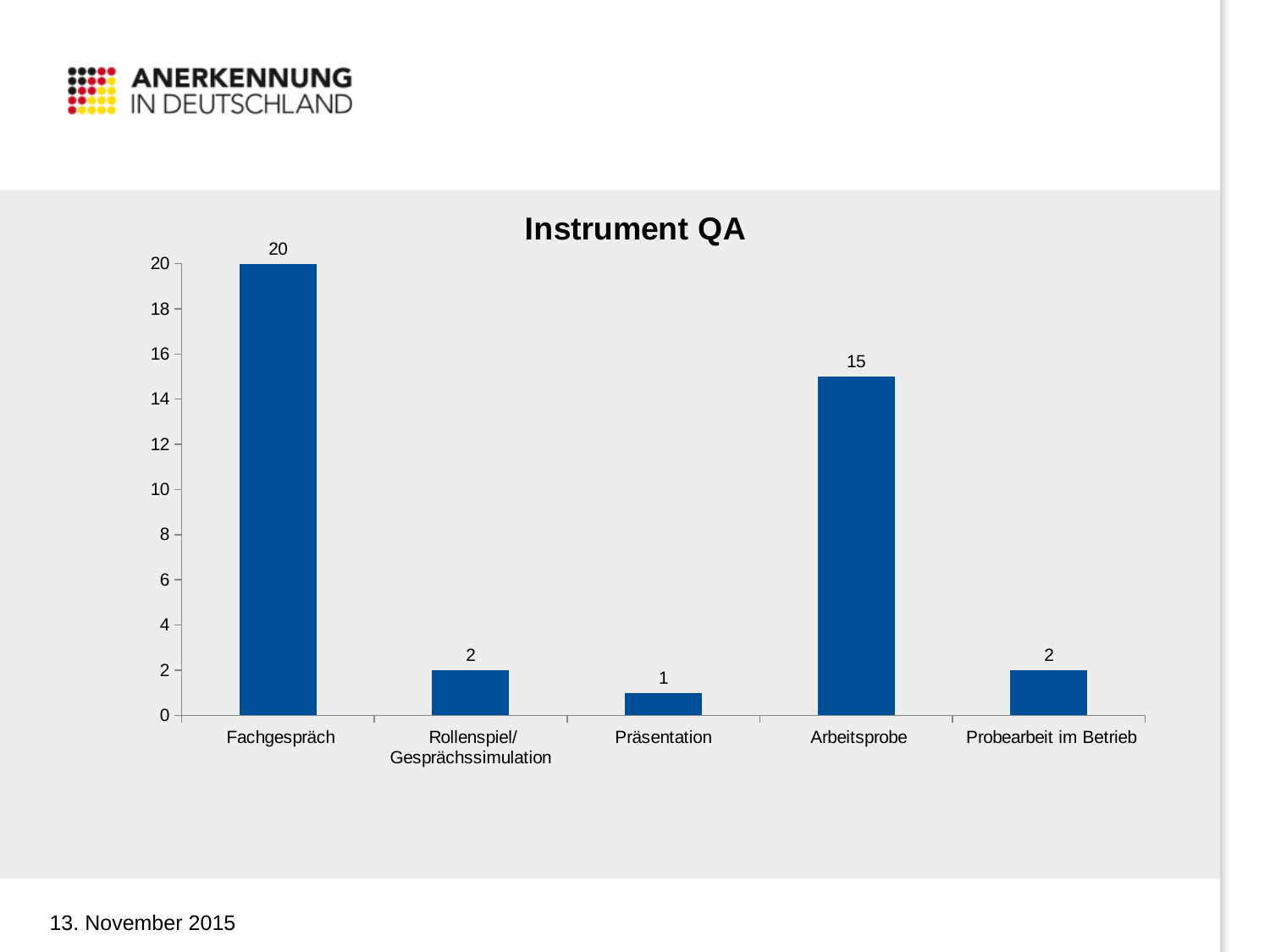

### Chart:

| Category | Instrument QA |
|---|---|
|  Fachgespräch | 20.0 |
|  Rollenspiel/ Gesprächssimulation | 2.0 |
| Präsentation | 1.0 |
|  Arbeitsprobe | 15.0 |
|  Probearbeit im Betrieb | 2.0 |

### Chart

| Category |
|---|